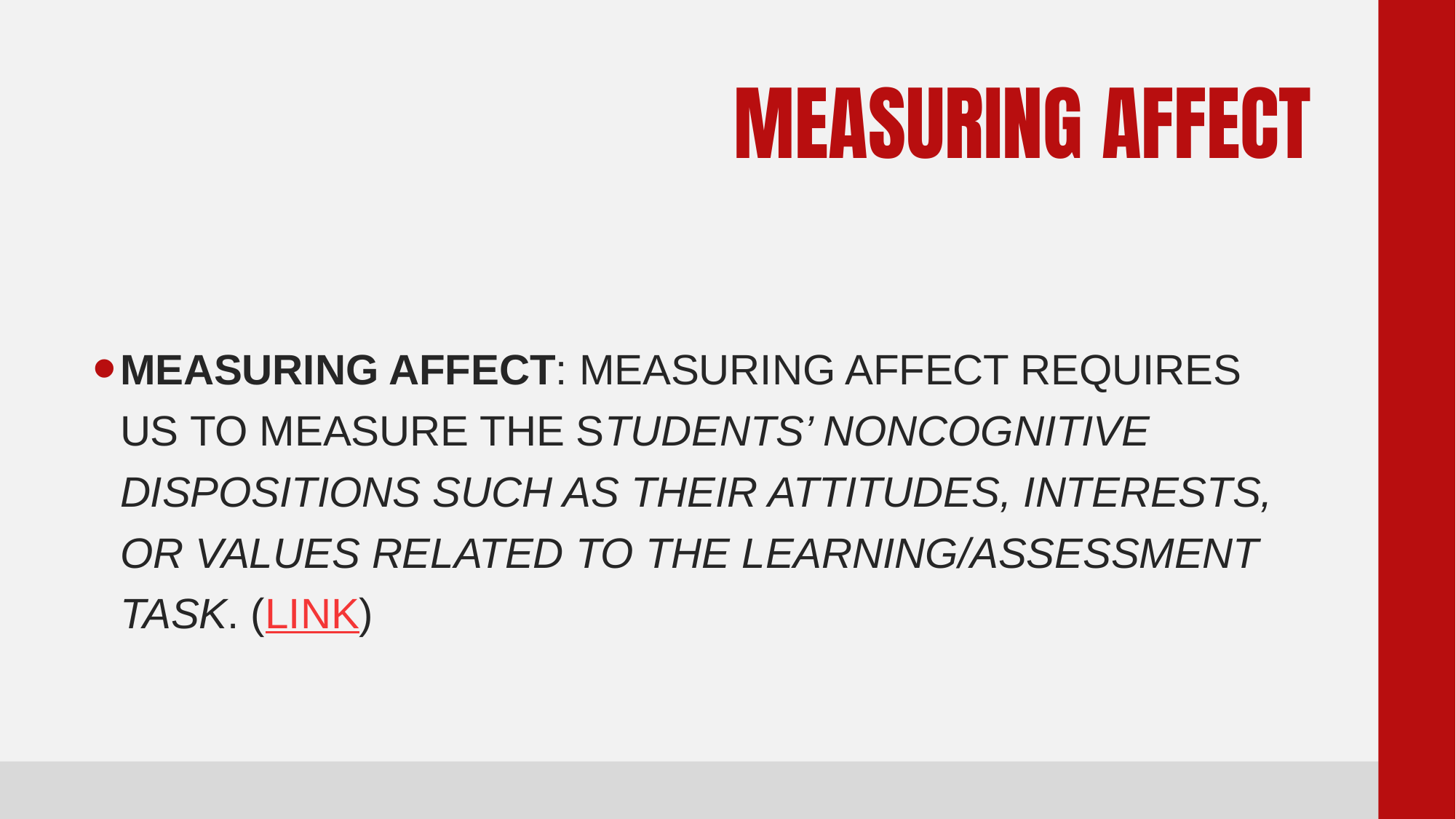

# Measuring Affect
Measuring Affect: Measuring affect requires us to measure the students’ noncognitive dispositions such as their attitudes, interests, or values related to the learning/assessment task. (Link)